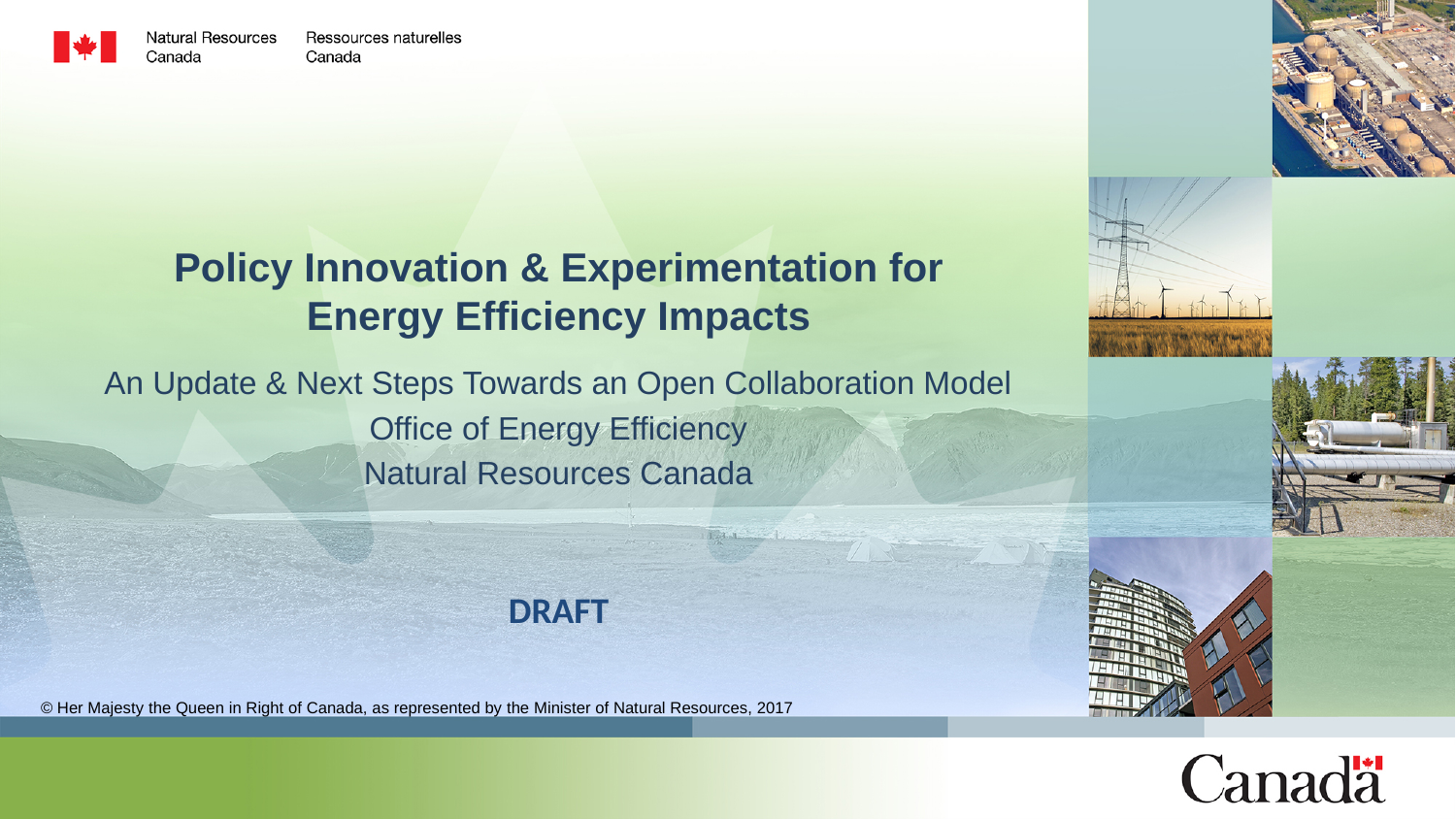

# Policy Innovation & Experimentation for Energy Efficiency Impacts
An Update & Next Steps Towards an Open Collaboration Model
Office of Energy Efficiency
Natural Resources Canada
DRAFT
© Her Majesty the Queen in Right of Canada, as represented by the Minister of Natural Resources, 2017